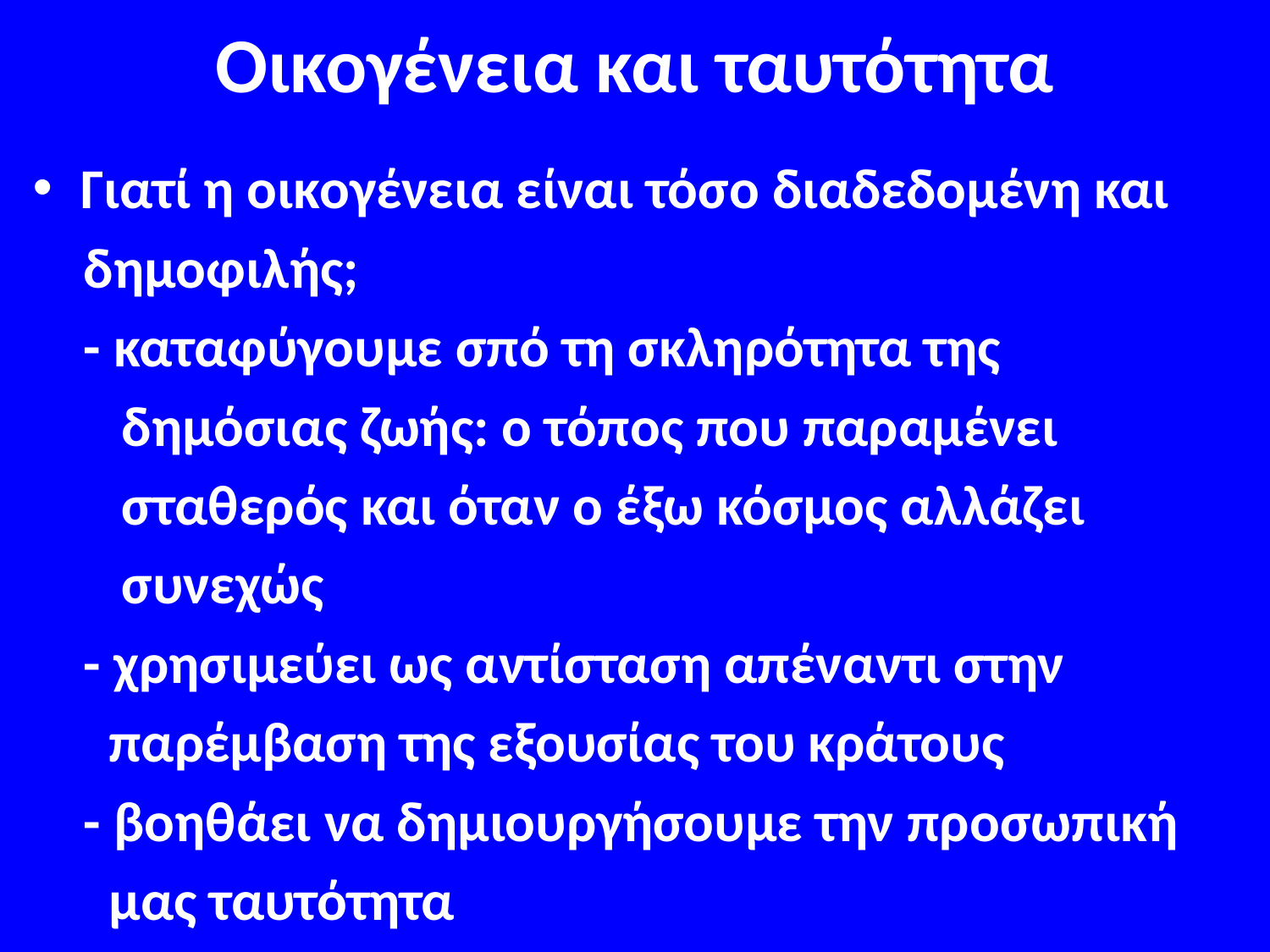

# Οικογένεια και ταυτότητα
Γιατί η οικογένεια είναι τόσο διαδεδομένη και
    δημοφιλής;
    - καταφύγουμε σπό τη σκληρότητα της
       δημόσιας ζωής: ο τόπος που παραμένει
       σταθερός και όταν ο έξω κόσμος αλλάζει
       συνεχώς
    - χρησιμεύει ως αντίσταση απέναντι στην
      παρέμβαση της εξουσίας του κράτους
    - βοηθάει να δημιουργήσουμε την προσωπική
      μας ταυτότητα